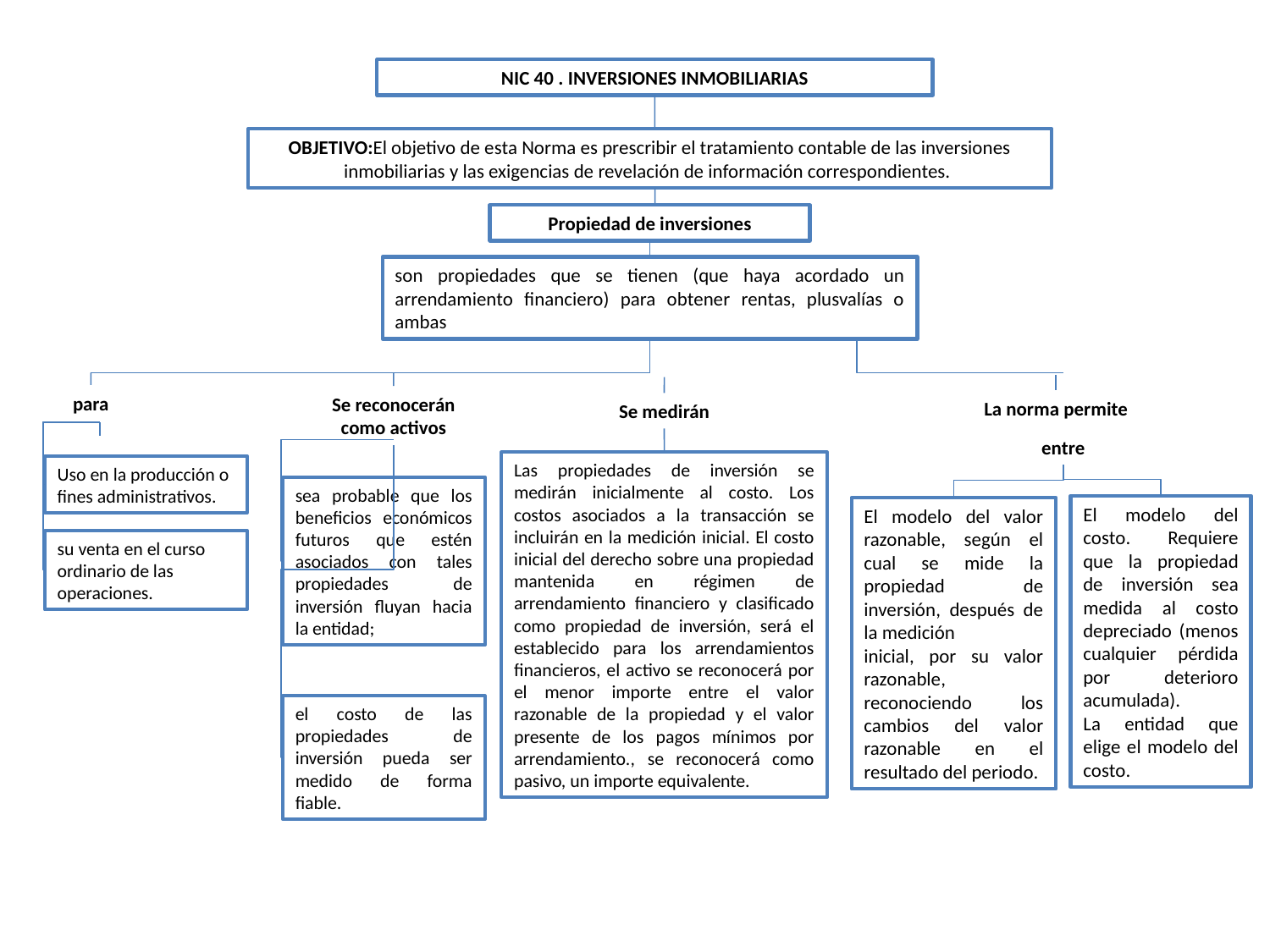

NIC 40 . INVERSIONES INMOBILIARIAS
OBJETIVO:El objetivo de esta Norma es prescribir el tratamiento contable de las inversiones inmobiliarias y las exigencias de revelación de información correspondientes.
Propiedad de inversiones
son propiedades que se tienen (que haya acordado un arrendamiento financiero) para obtener rentas, plusvalías o ambas
para
Se reconocerán como activos
La norma permite
Se medirán
entre
Las propiedades de inversión se medirán inicialmente al costo. Los costos asociados a la transacción se incluirán en la medición inicial. El costo inicial del derecho sobre una propiedad mantenida en régimen de arrendamiento financiero y clasificado como propiedad de inversión, será el establecido para los arrendamientos financieros, el activo se reconocerá por el menor importe entre el valor razonable de la propiedad y el valor presente de los pagos mínimos por arrendamiento., se reconocerá como pasivo, un importe equivalente.
Uso en la producción o fines administrativos.
sea probable que los beneficios económicos futuros que estén asociados con tales propiedades de inversión fluyan hacia la entidad;
El modelo del costo. Requiere que la propiedad de inversión sea medida al costo depreciado (menos cualquier pérdida por deterioro acumulada).
La entidad que elige el modelo del costo.
El modelo del valor razonable, según el cual se mide la propiedad de inversión, después de la medición
inicial, por su valor razonable, reconociendo los cambios del valor razonable en el resultado del periodo.
su venta en el curso ordinario de las operaciones.
el costo de las propiedades de inversión pueda ser medido de forma fiable.